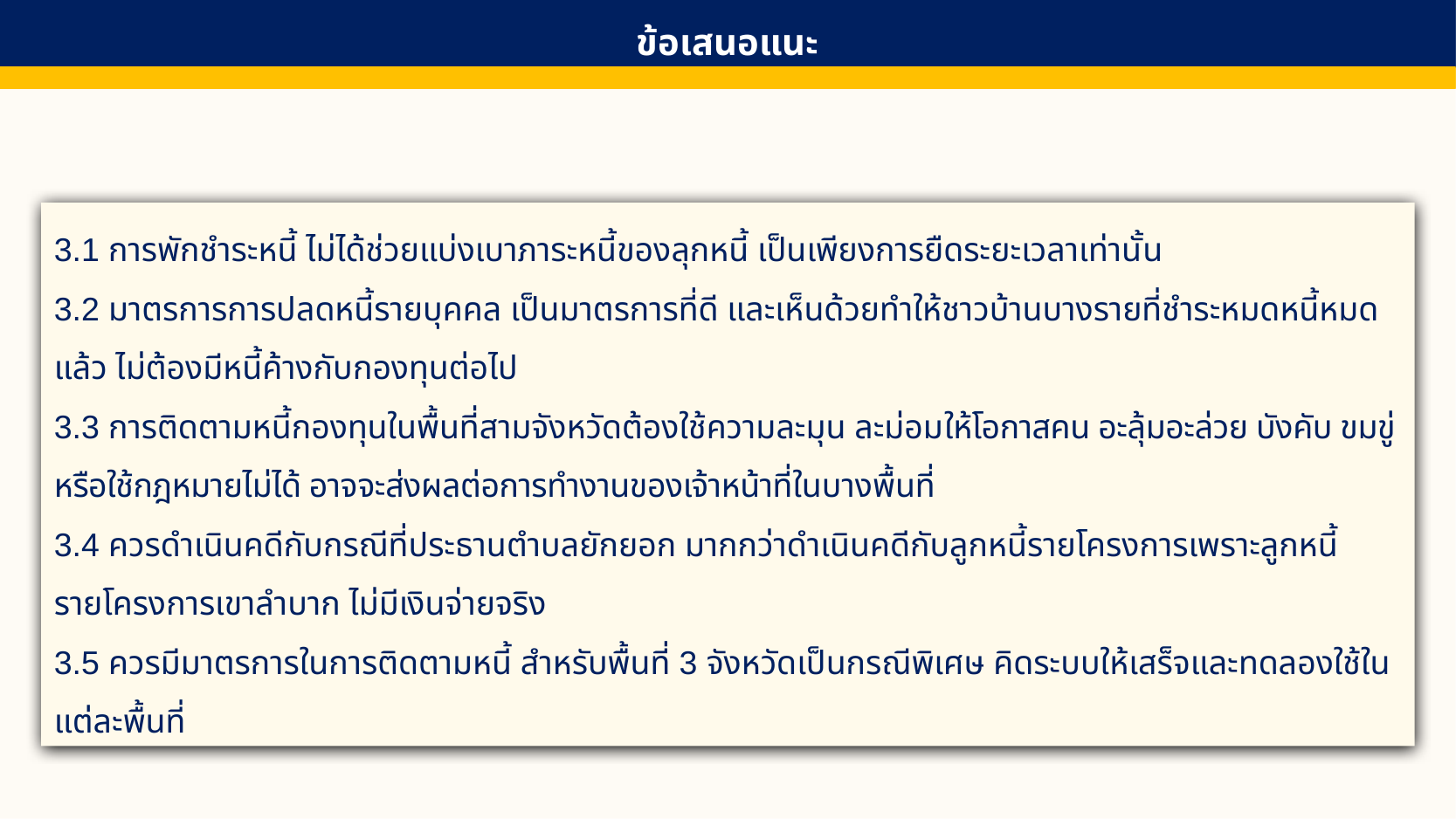

ข้อเสนอแนะ

3.1 การพักชำระหนี้ ไม่ได้ช่วยแบ่งเบาภาระหนี้ของลุกหนี้ เป็นเพียงการยืดระยะเวลาเท่านั้น
3.2 มาตรการการปลดหนี้รายบุคคล เป็นมาตรการที่ดี และเห็นด้วยทำให้ชาวบ้านบางรายที่ชำระหมดหนี้หมดแล้ว ไม่ต้องมีหนี้ค้างกับกองทุนต่อไป
3.3 การติดตามหนี้กองทุนในพื้นที่สามจังหวัดต้องใช้ความละมุน ละม่อมให้โอกาสคน อะลุ้มอะล่วย บังคับ ขมขู่ หรือใช้กฎหมายไม่ได้ อาจจะส่งผลต่อการทำงานของเจ้าหน้าที่ในบางพื้นที่
3.4 ควรดำเนินคดีกับกรณีที่ประธานตำบลยักยอก มากกว่าดำเนินคดีกับลูกหนี้รายโครงการเพราะลูกหนี้
รายโครงการเขาลำบาก ไม่มีเงินจ่ายจริง
3.5 ควรมีมาตรการในการติดตามหนี้ สำหรับพื้นที่ 3 จังหวัดเป็นกรณีพิเศษ คิดระบบให้เสร็จและทดลองใช้ในแต่ละพื้นที่